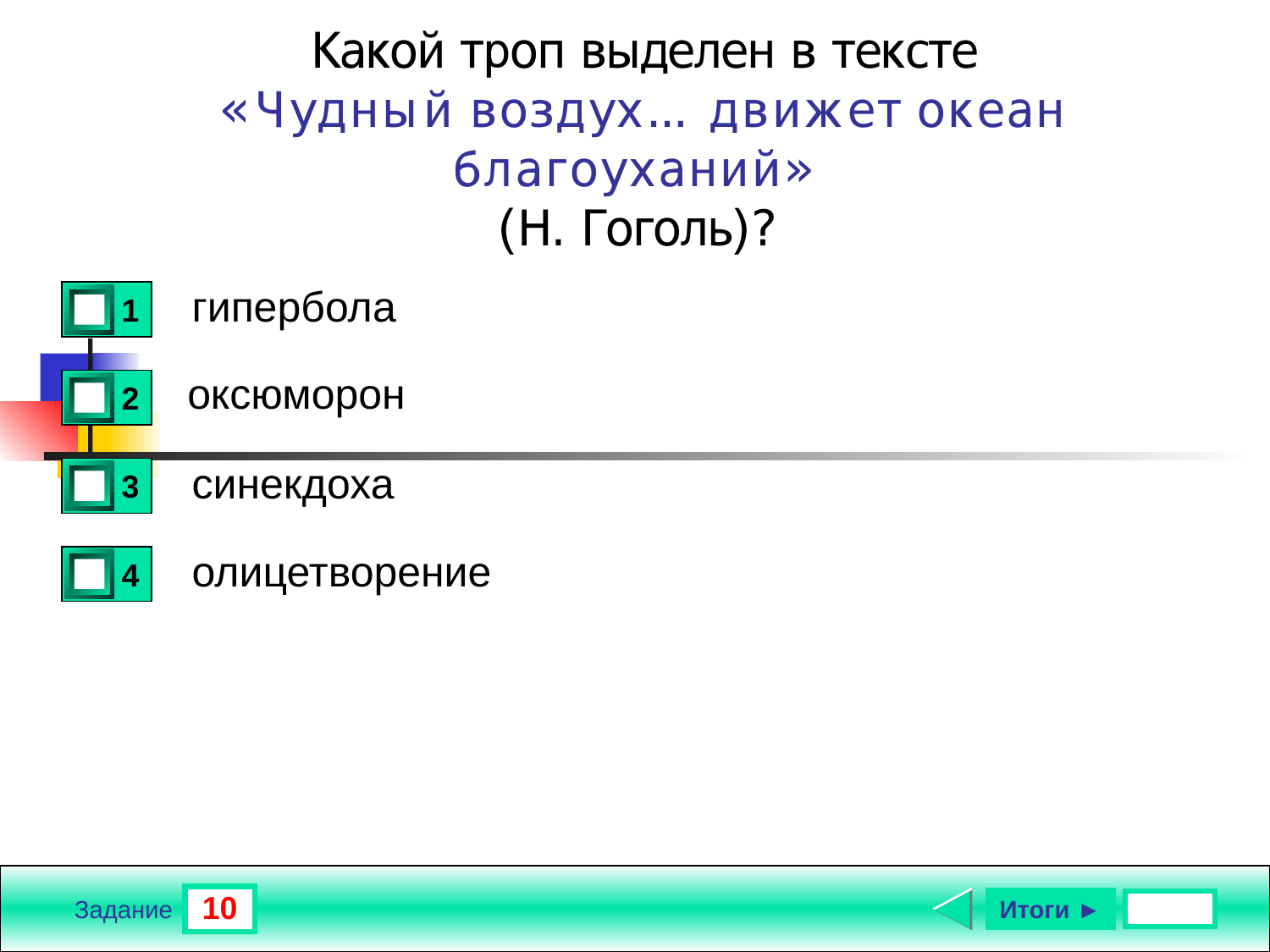

Какой троп выделен в тексте
«Чудный воздух… движет океан благоуханий»
(Н. Гоголь)?
гипербола
1
1

оксюморон
2
0

синекдоха
3
0

олицетворение
4
0

10

Итоги ►

Задание